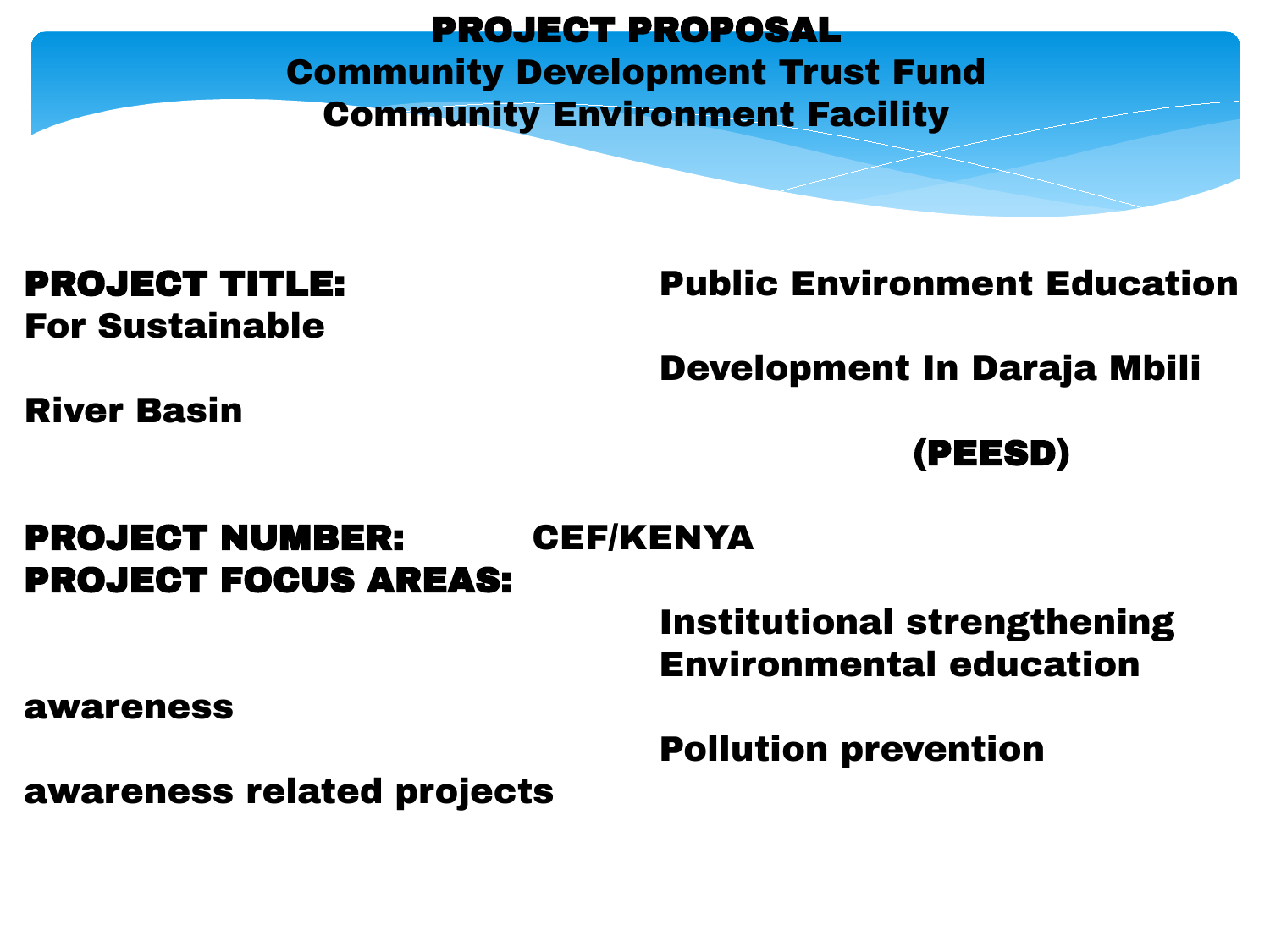

PROJECT PROPOSAL
Community Development Trust Fund
Community Environment Facility

PROJECT TITLE:			Public Environment Education For Sustainable
					Development In Daraja Mbili River Basin
							(PEESD)

PROJECT NUMBER:		CEF/KENYA
PROJECT FOCUS AREAS:
					Institutional strengthening
					Environmental education awareness
					Pollution prevention awareness related projects